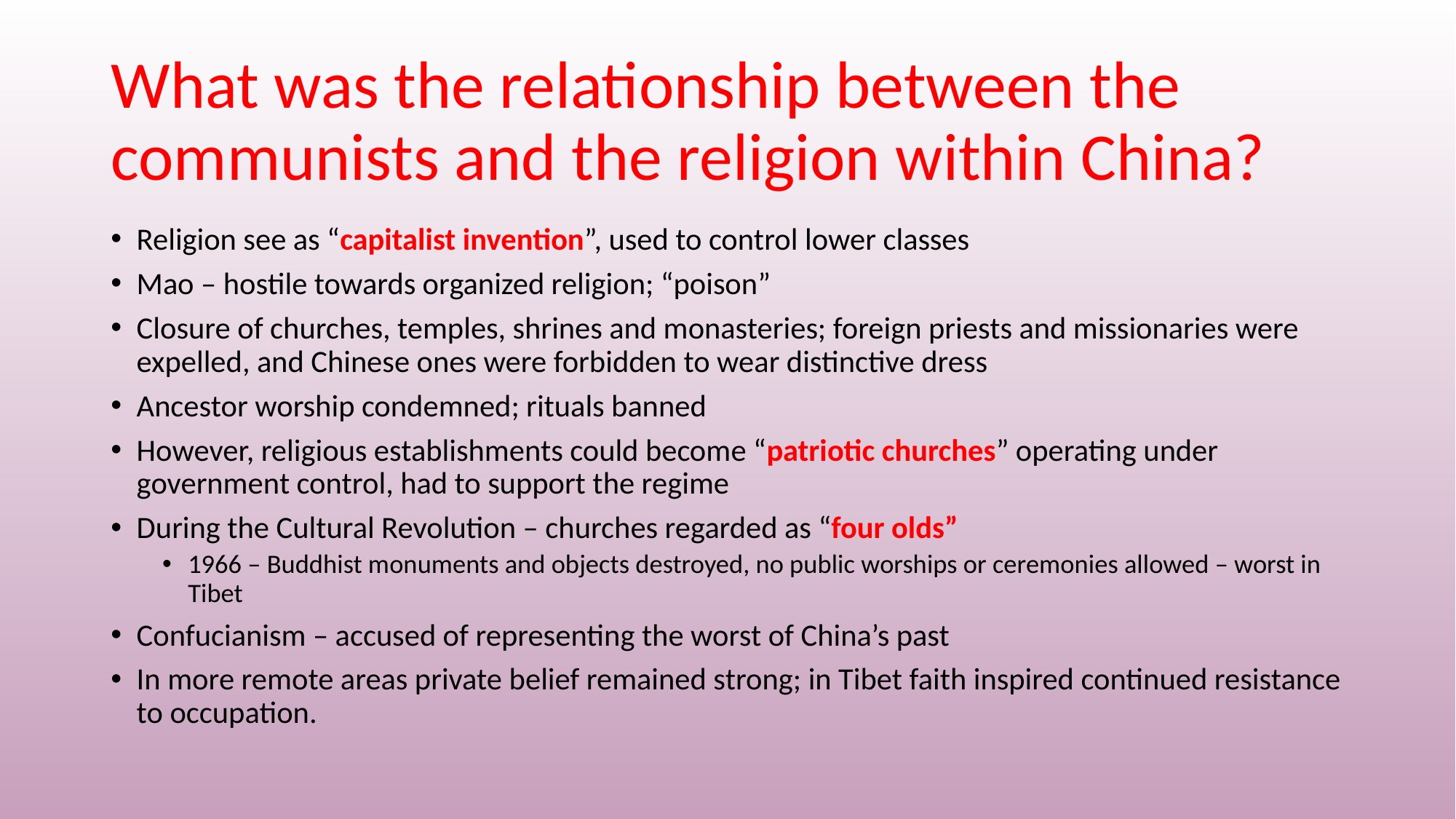

# What was the relationship between the communists and the religion within China?
Religion see as “capitalist invention”, used to control lower classes
Mao – hostile towards organized religion; “poison”
Closure of churches, temples, shrines and monasteries; foreign priests and missionaries were expelled, and Chinese ones were forbidden to wear distinctive dress
Ancestor worship condemned; rituals banned
However, religious establishments could become “patriotic churches” operating under government control, had to support the regime
During the Cultural Revolution – churches regarded as “four olds”
1966 – Buddhist monuments and objects destroyed, no public worships or ceremonies allowed – worst in Tibet
Confucianism – accused of representing the worst of China’s past
In more remote areas private belief remained strong; in Tibet faith inspired continued resistance to occupation.